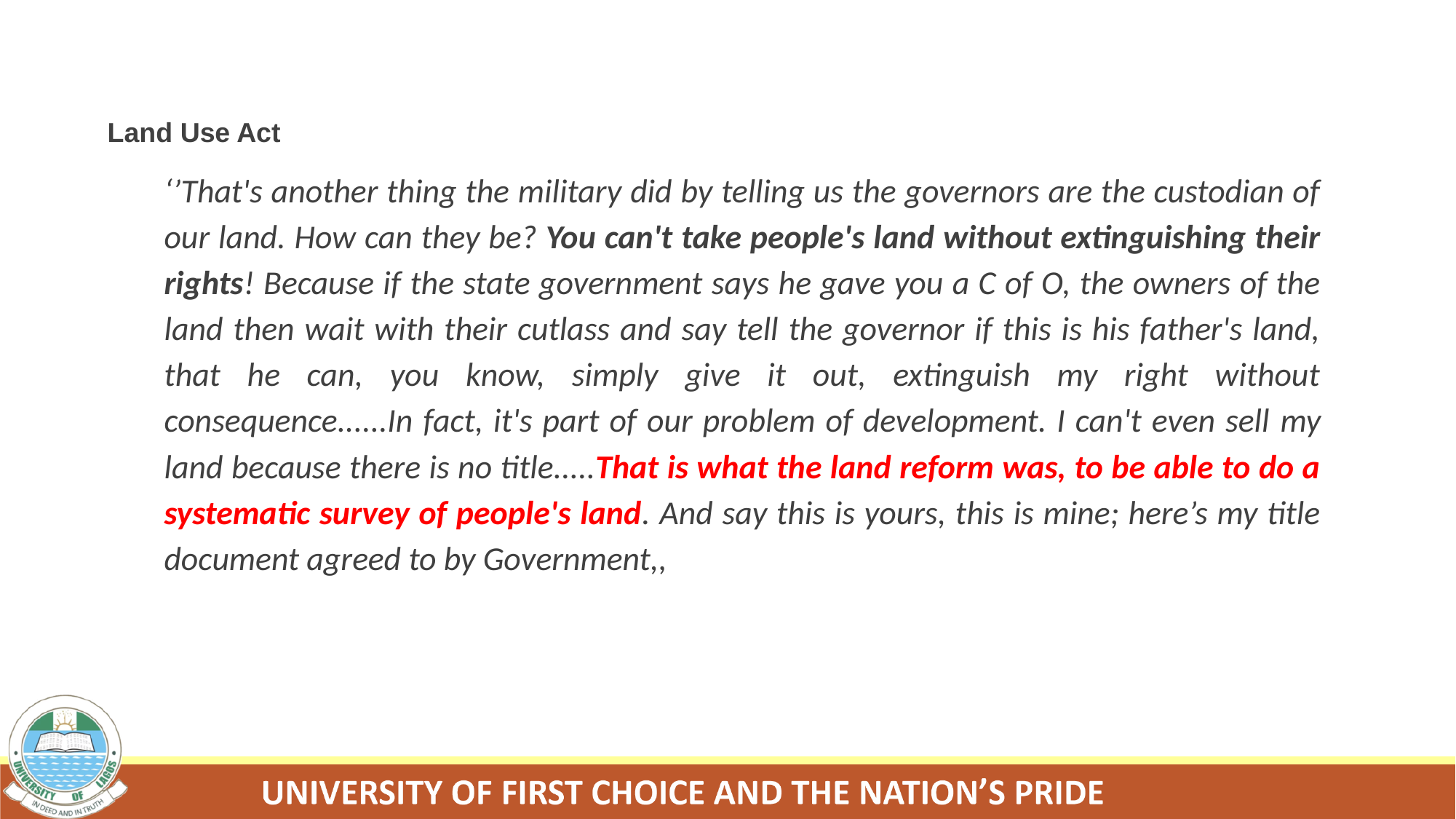

Land Use Act
‘’That's another thing the military did by telling us the governors are the custodian of our land. How can they be? You can't take people's land without extinguishing their rights! Because if the state government says he gave you a C of O, the owners of the land then wait with their cutlass and say tell the governor if this is his father's land, that he can, you know, simply give it out, extinguish my right without consequence......In fact, it's part of our problem of development. I can't even sell my land because there is no title.....That is what the land reform was, to be able to do a systematic survey of people's land. And say this is yours, this is mine; here’s my title document agreed to by Government,,